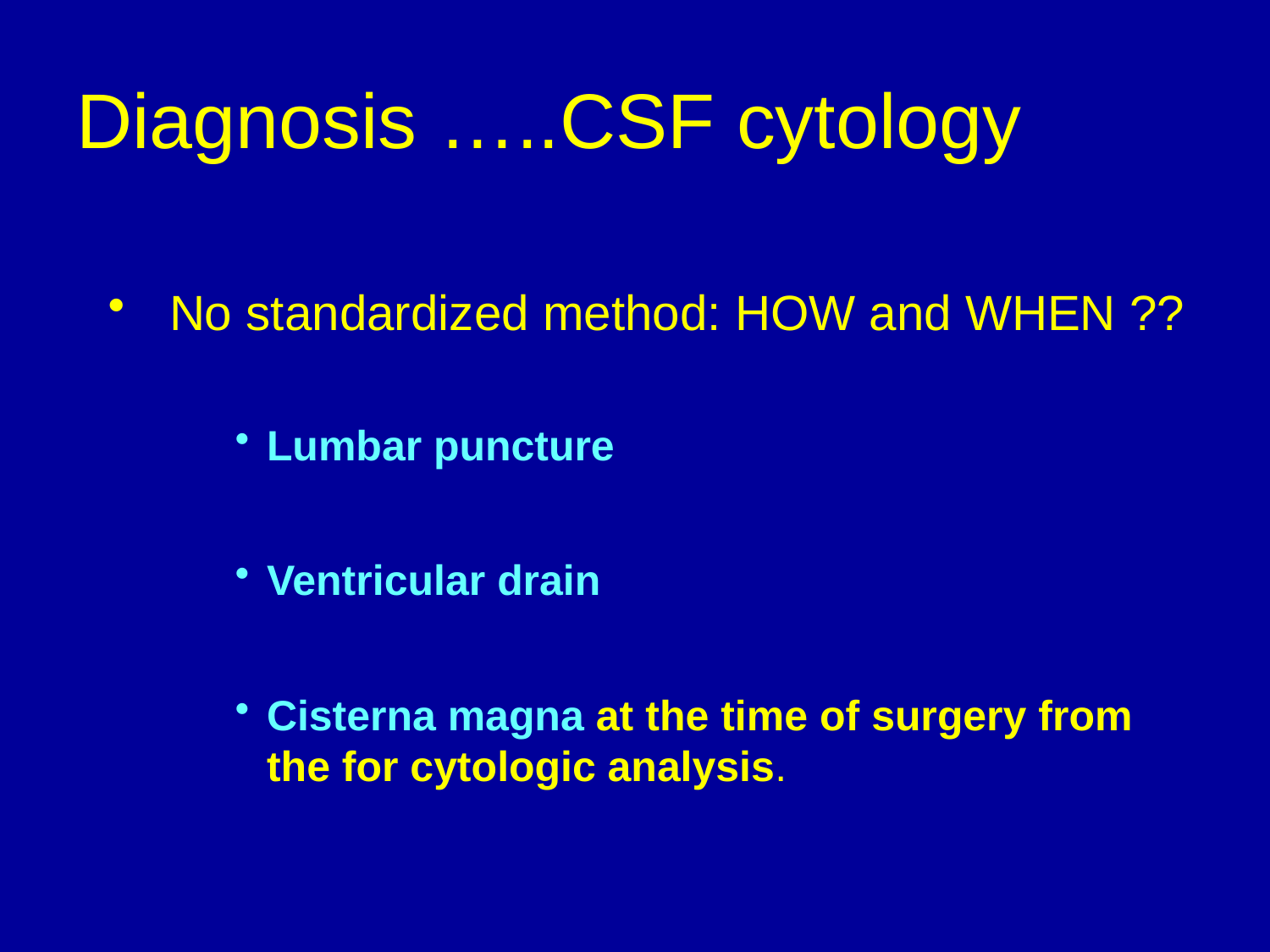

Diagnosis …..CSF cytology
 No standardized method: HOW and WHEN ??

Lumbar puncture

Ventricular drain

Cisterna magna at the time of surgery from the for cytologic analysis.